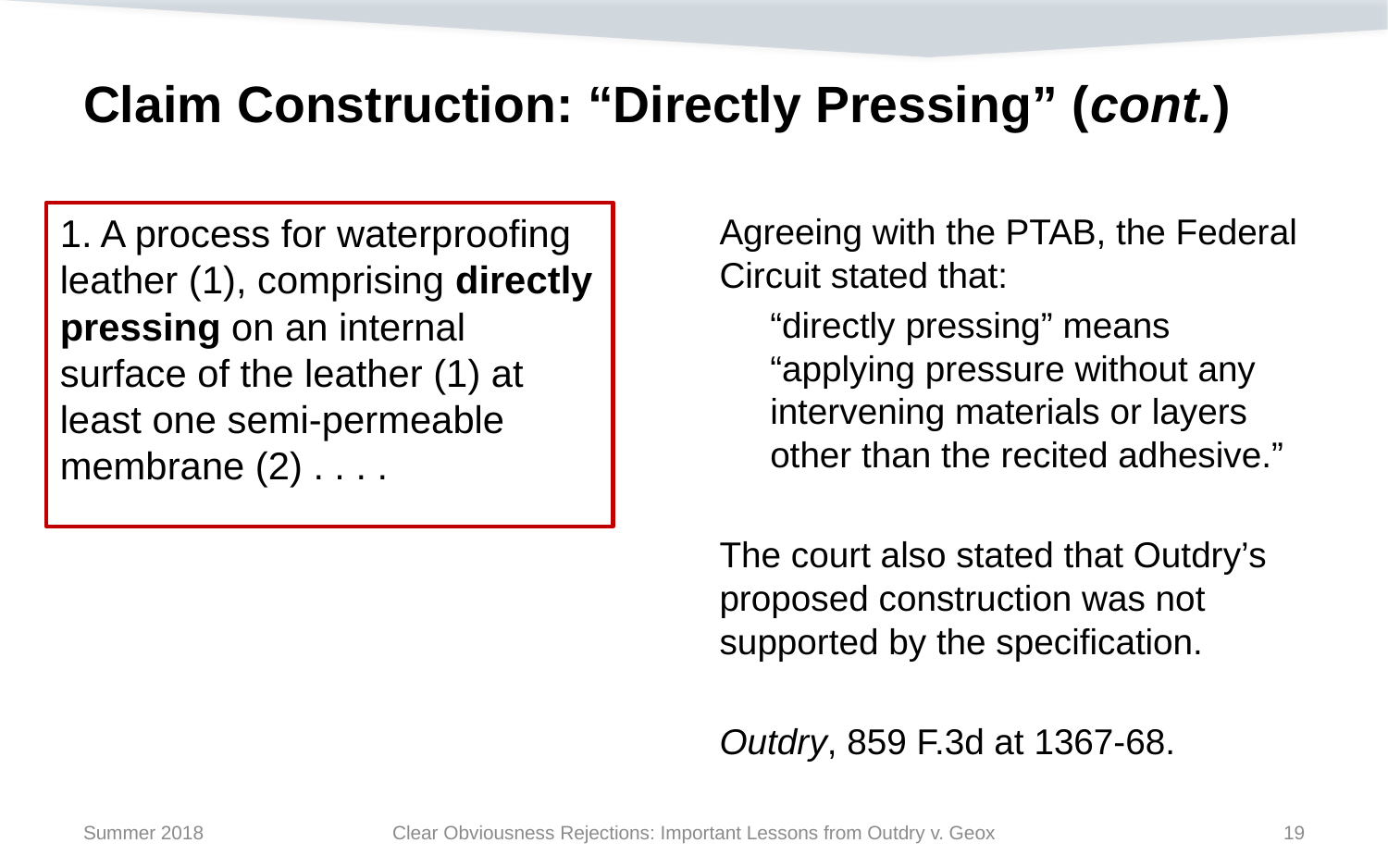

# Claim Construction: “Directly Pressing” (cont.)
Agreeing with the PTAB, the Federal Circuit stated that:
“directly pressing” means “applying pressure without any intervening materials or layers other than the recited adhesive.”

The court also stated that Outdry’s proposed construction was not supported by the specification.

Outdry, 859 F.3d at 1367-68.

1. A process for waterproofing leather (1), comprising directly pressing on an internal surface of the leather (1) at least one semi-permeable membrane (2) . . . .
Summer 2018
Clear Obviousness Rejections: Important Lessons from Outdry v. Geox
19